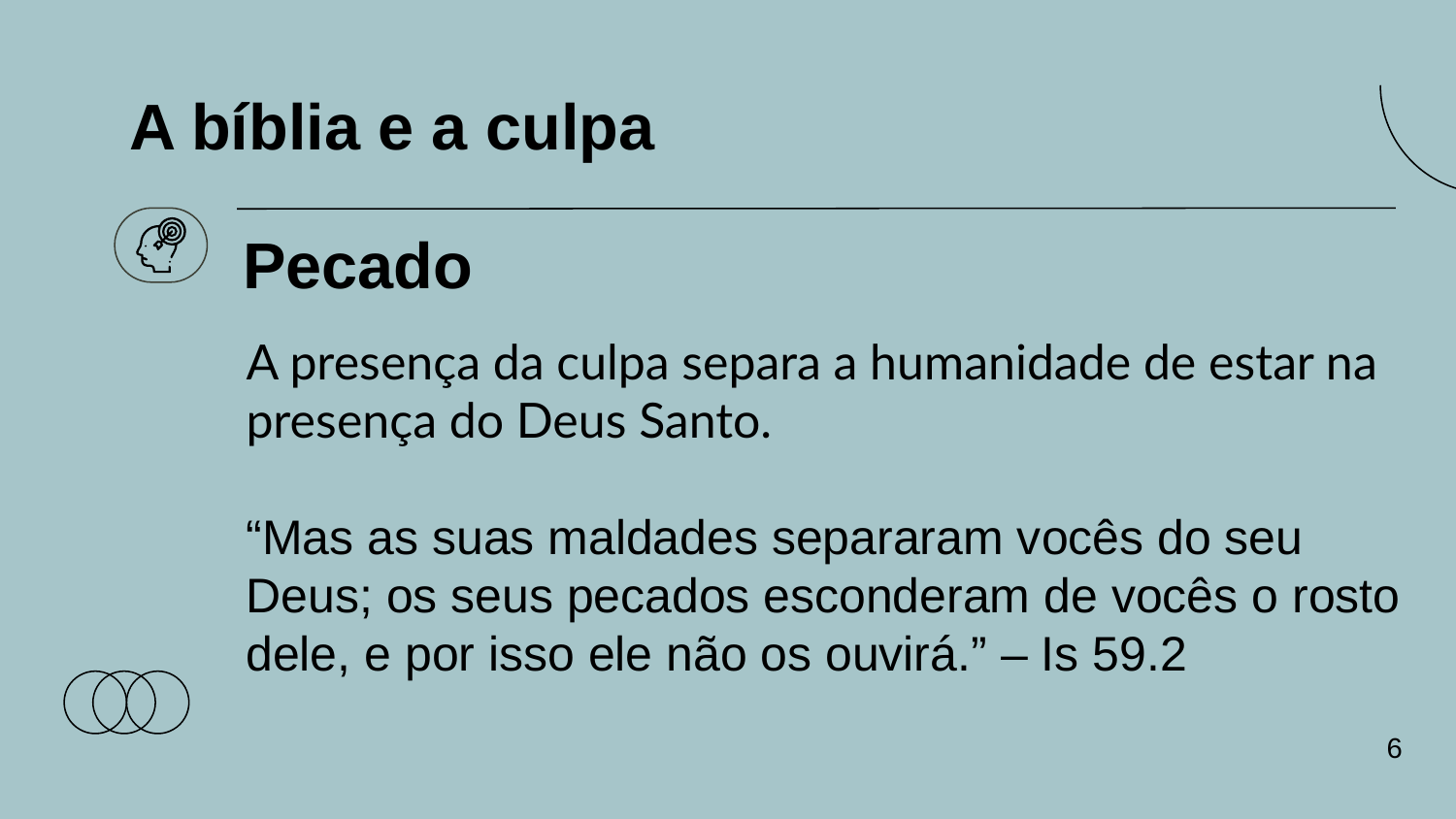

# A bíblia e a culpa

Pecado
A presença da culpa separa a humanidade de estar na presença do Deus Santo.

“Mas as suas maldades separaram vocês do seu Deus; os seus pecados esconderam de vocês o rosto dele, e por isso ele não os ouvirá.” – Is 59.2
6